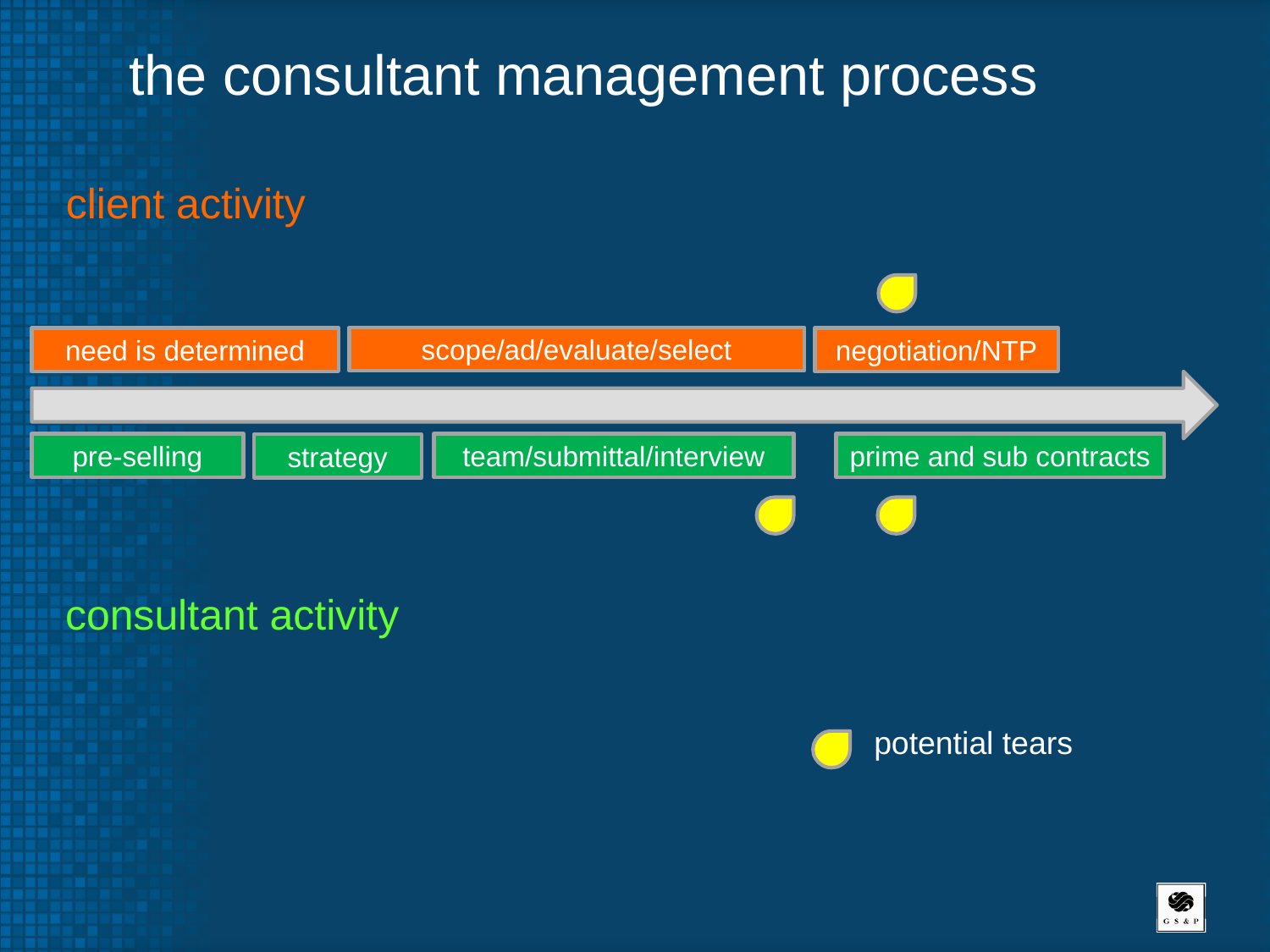

# the consultant management process
client activity

scope/ad/evaluate/select
need is determined
negotiation/NTP

pre-selling
team/submittal/interview
prime and sub contracts
strategy

consultant activity
potential tears